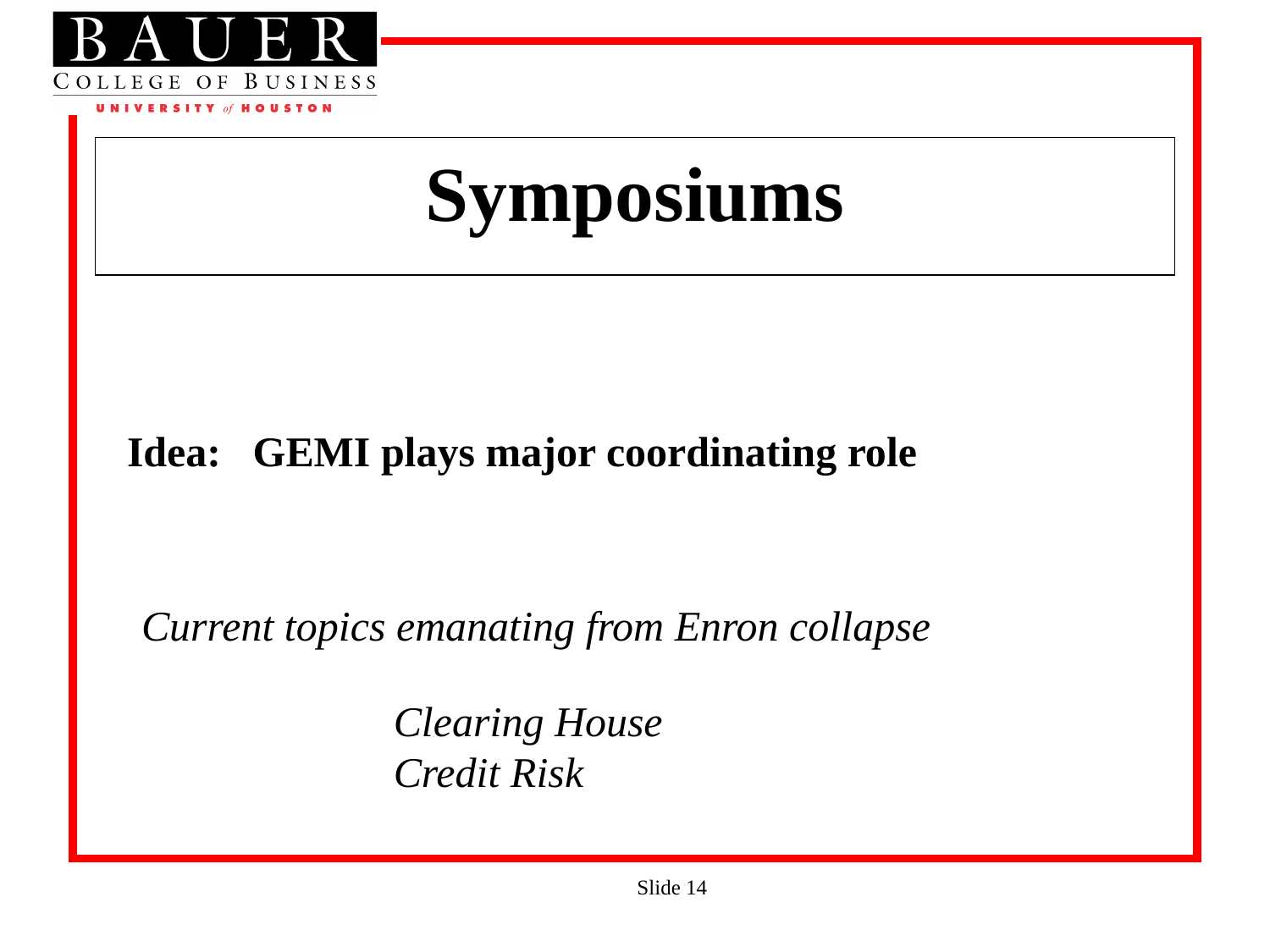

# Symposiums
Idea:   GEMI plays major coordinating role
Current topics emanating from Enron collapse
Clearing House
Credit Risk